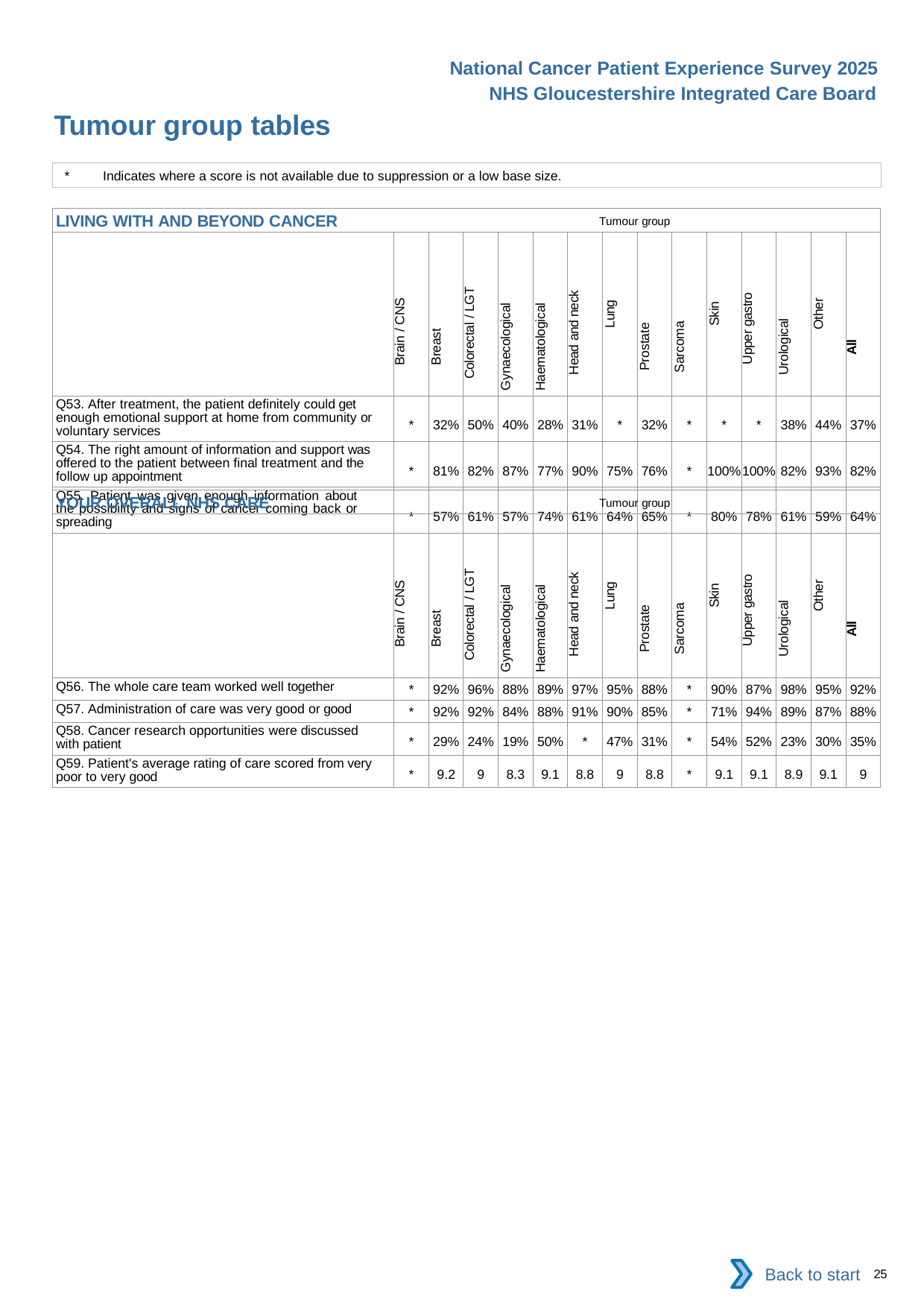

National Cancer Patient Experience Survey 2025
NHS Gloucestershire Integrated Care Board
Tumour group tables (5)
*	Indicates where a score is not available due to suppression or a low base size.
| LIVING WITH AND BEYOND CANCER Tumour group |  |  |  |  |  |  |  |  |  |  |  |  |  |  |
| --- | --- | --- | --- | --- | --- | --- | --- | --- | --- | --- | --- | --- | --- | --- |
|  | Brain / CNS | Breast | Colorectal / LGT | Gynaecological | Haematological | Head and neck | Lung | Prostate | Sarcoma | Skin | Upper gastro | Urological | Other | All |
| Q53. After treatment, the patient definitely could get enough emotional support at home from community or voluntary services | \* | 32% | 50% | 40% | 28% | 31% | \* | 32% | \* | \* | \* | 38% | 44% | 37% |
| Q54. The right amount of information and support was offered to the patient between final treatment and the follow up appointment | \* | 81% | 82% | 87% | 77% | 90% | 75% | 76% | \* | 100% | 100% | 82% | 93% | 82% |
| Q55. Patient was given enough information about the possibility and signs of cancer coming back or spreading | \* | 57% | 61% | 57% | 74% | 61% | 64% | 65% | \* | 80% | 78% | 61% | 59% | 64% |
| YOUR OVERALL NHS CARE Tumour group |  |  |  |  |  |  |  |  |  |  |  |  |  |  |
| --- | --- | --- | --- | --- | --- | --- | --- | --- | --- | --- | --- | --- | --- | --- |
|  | Brain / CNS | Breast | Colorectal / LGT | Gynaecological | Haematological | Head and neck | Lung | Prostate | Sarcoma | Skin | Upper gastro | Urological | Other | All |
| Q56. The whole care team worked well together | \* | 92% | 96% | 88% | 89% | 97% | 95% | 88% | \* | 90% | 87% | 98% | 95% | 92% |
| Q57. Administration of care was very good or good | \* | 92% | 92% | 84% | 88% | 91% | 90% | 85% | \* | 71% | 94% | 89% | 87% | 88% |
| Q58. Cancer research opportunities were discussed with patient | \* | 29% | 24% | 19% | 50% | \* | 47% | 31% | \* | 54% | 52% | 23% | 30% | 35% |
| Q59. Patient's average rating of care scored from very poor to very good | \* | 9.2 | 9 | 8.3 | 9.1 | 8.8 | 9 | 8.8 | \* | 9.1 | 9.1 | 8.9 | 9.1 | 9 |
Back to start

25